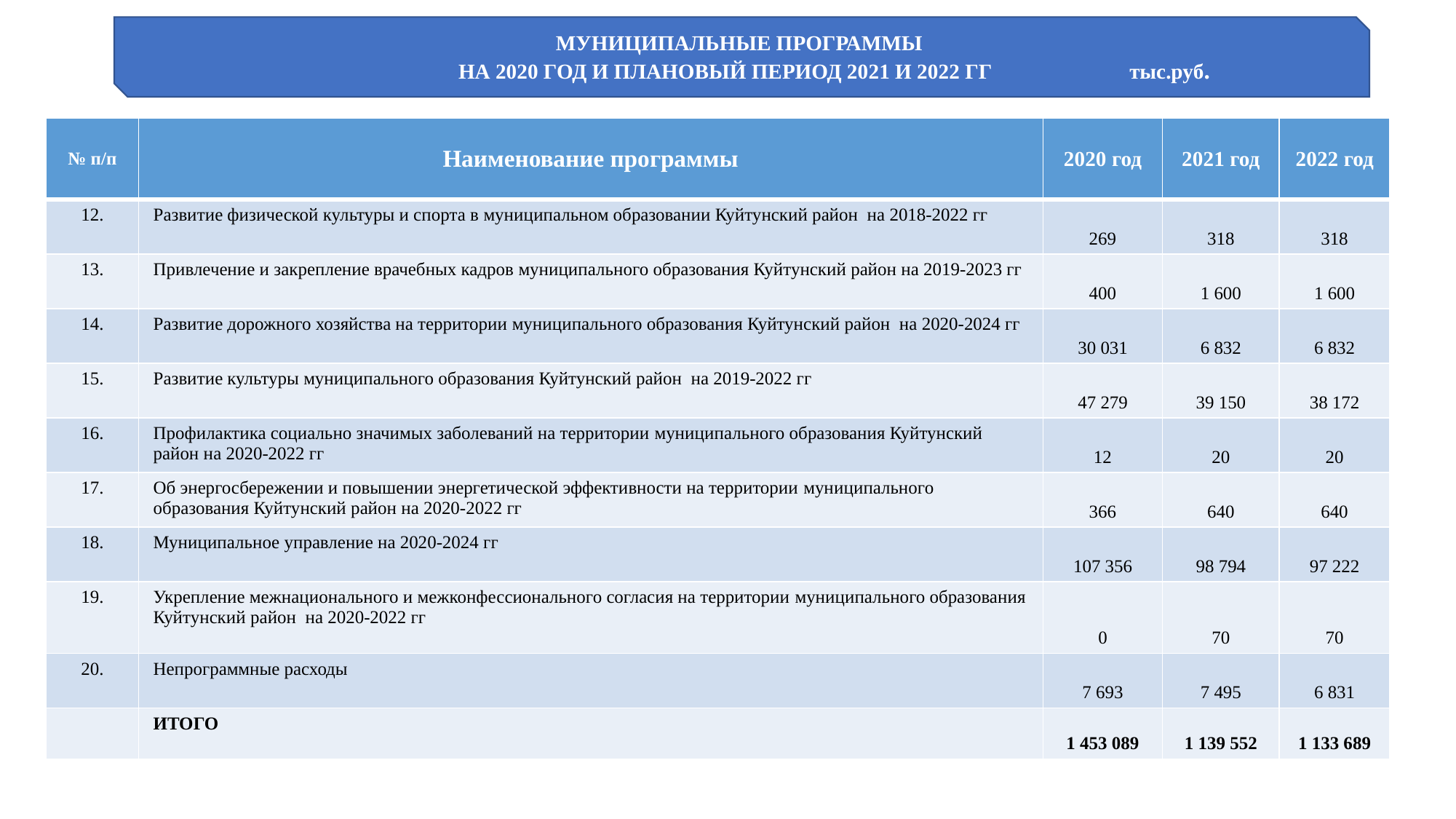

муниципальные программы
                                   на 2020 год и плановый период 2021 и 2022 гг                          тыс.руб.
| № п/п | Наименование программы | 2020 год | 2021 год | 2022 год |
| --- | --- | --- | --- | --- |
| 12. | Развитие физической культуры и спорта в муниципальном образовании Куйтунский район на 2018-2022 гг | 269 | 318 | 318 |
| 13. | Привлечение и закрепление врачебных кадров муниципального образования Куйтунский район на 2019-2023 гг | 400 | 1 600 | 1 600 |
| 14. | Развитие дорожного хозяйства на территории муниципального образования Куйтунский район на 2020-2024 гг | 30 031 | 6 832 | 6 832 |
| 15. | Развитие культуры муниципального образования Куйтунский район на 2019-2022 гг | 47 279 | 39 150 | 38 172 |
| 16. | Профилактика социально значимых заболеваний на территории муниципального образования Куйтунский район на 2020-2022 гг | 12 | 20 | 20 |
| 17. | Об энергосбережении и повышении энергетической эффективности на территории муниципального образования Куйтунский район на 2020-2022 гг | 366 | 640 | 640 |
| 18. | Муниципальное управление на 2020-2024 гг | 107 356 | 98 794 | 97 222 |
| 19. | Укрепление межнационального и межконфессионального согласия на территории муниципального образования Куйтунский район на 2020-2022 гг | 0 | 70 | 70 |
| 20. | Непрограммные расходы | 7 693 | 7 495 | 6 831 |
|  | ИТОГО | 1 453 089 | 1 139 552 | 1 133 689 |